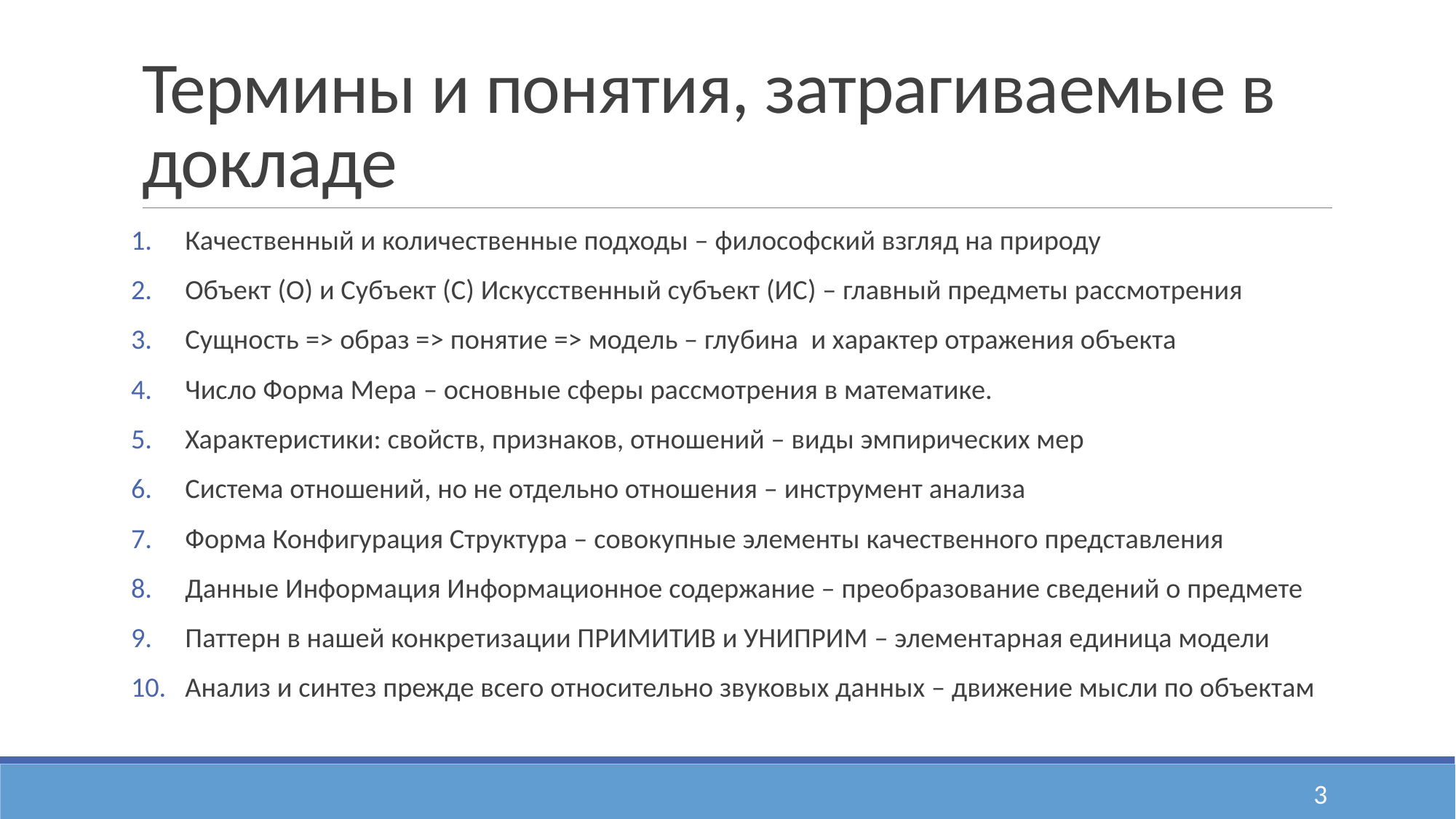

# Термины и понятия, затрагиваемые в докладе
Качественный и количественные подходы – философский взгляд на природу
Объект (О) и Субъект (С) Искусственный субъект (ИС) – главный предметы рассмотрения
Сущность => образ => понятие => модель – глубина  и характер отражения объекта
Число Форма Мера – основные сферы рассмотрения в математике.
Характеристики: свойств, признаков, отношений – виды эмпирических мер
Система отношений, но не отдельно отношения – инструмент анализа
Форма Конфигурация Структура – совокупные элементы качественного представления
Данные Информация Информационное содержание – преобразование сведений о предмете
Паттерн в нашей конкретизации ПРИМИТИВ и УНИПРИМ – элементарная единица модели
Анализ и синтез прежде всего относительно звуковых данных – движение мысли по объектам
3